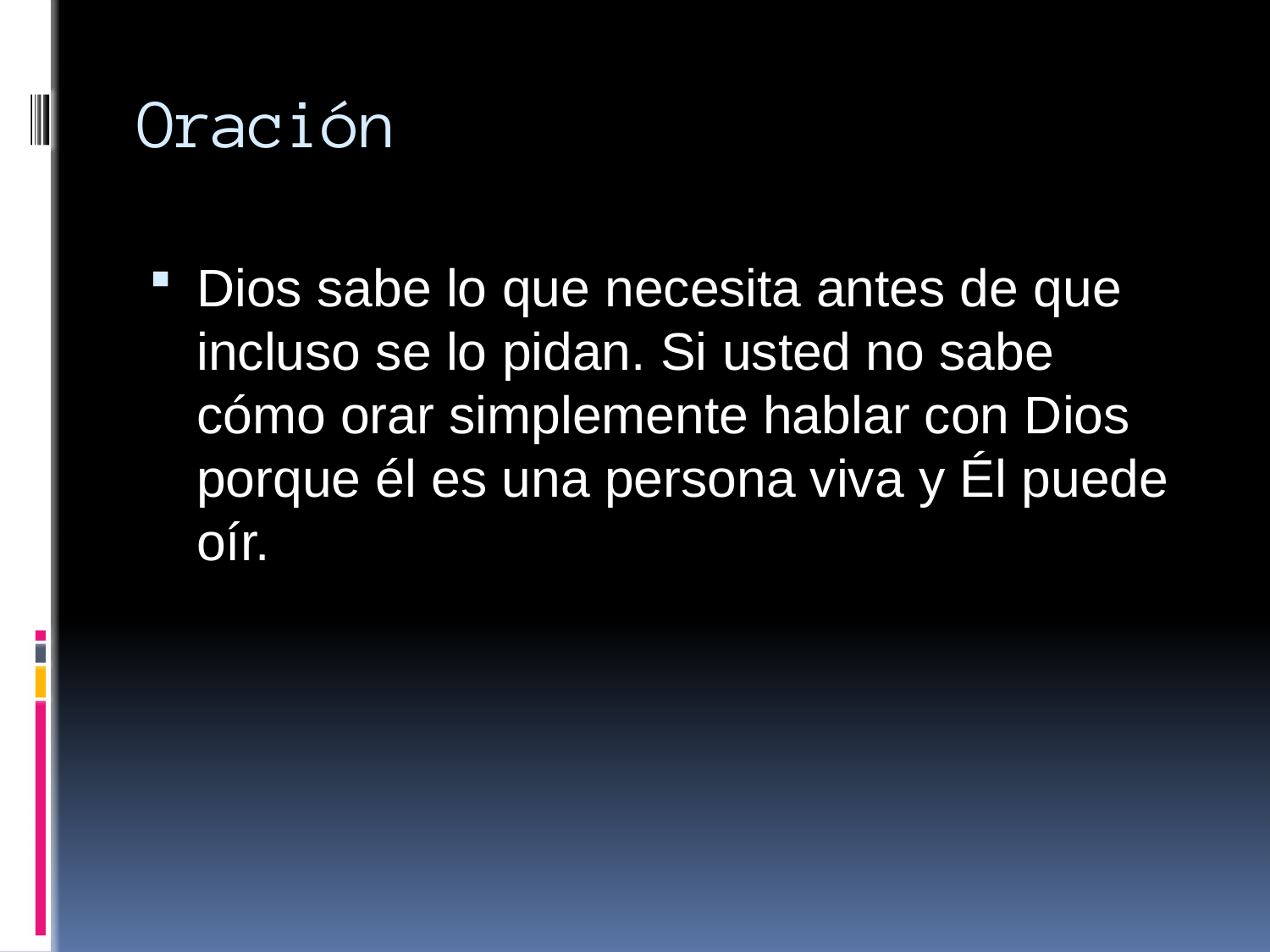

# Oración
Dios sabe lo que necesita antes de que incluso se lo pidan. Si usted no sabe cómo orar simplemente hablar con Dios porque él es una persona viva y Él puede oír.